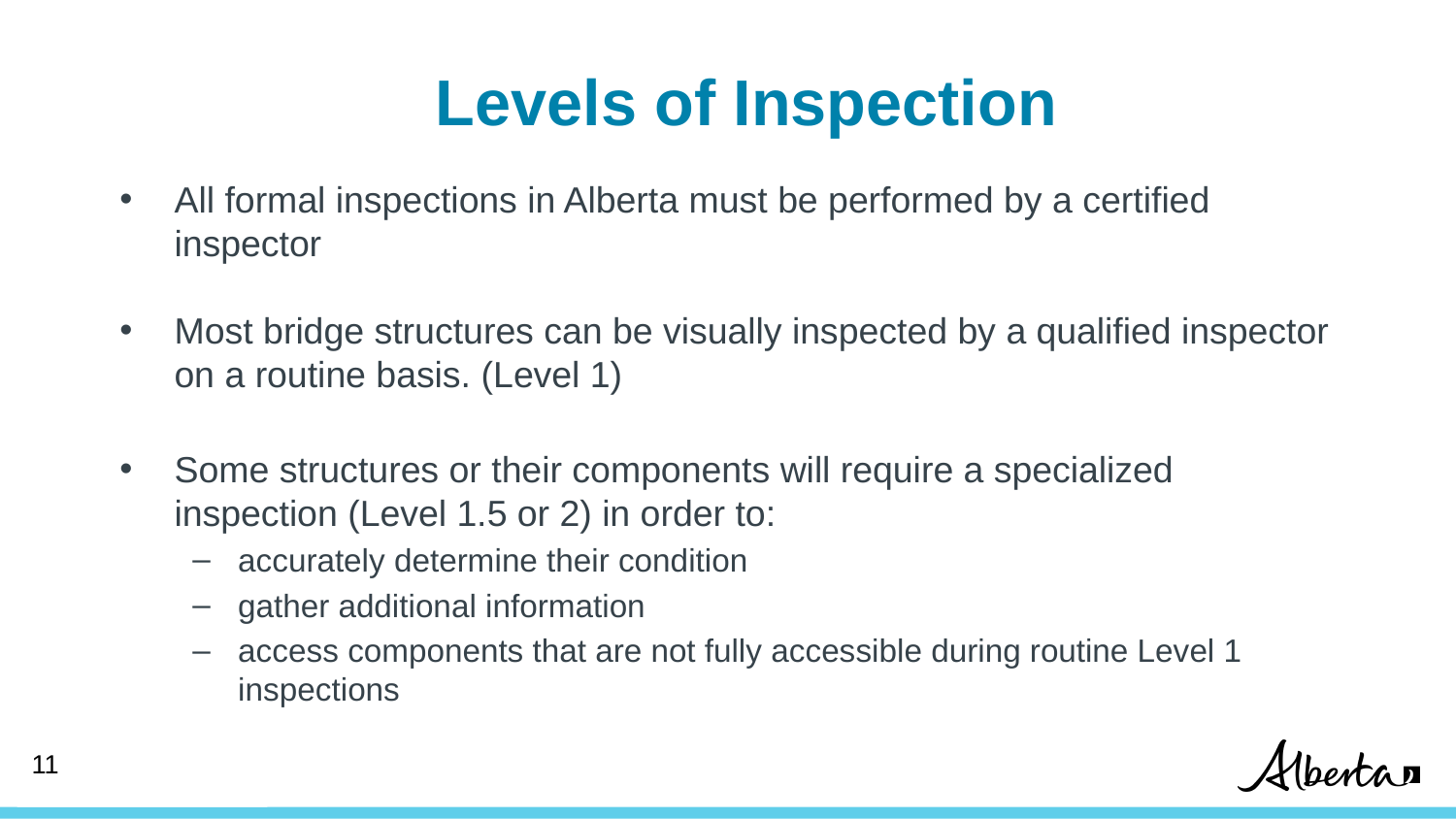

# Levels of Inspection
All formal inspections in Alberta must be performed by a certified inspector

Most bridge structures can be visually inspected by a qualified inspector on a routine basis. (Level 1)

Some structures or their components will require a specialized inspection (Level 1.5 or 2) in order to:
accurately determine their condition
gather additional information
access components that are not fully accessible during routine Level 1 inspections

11